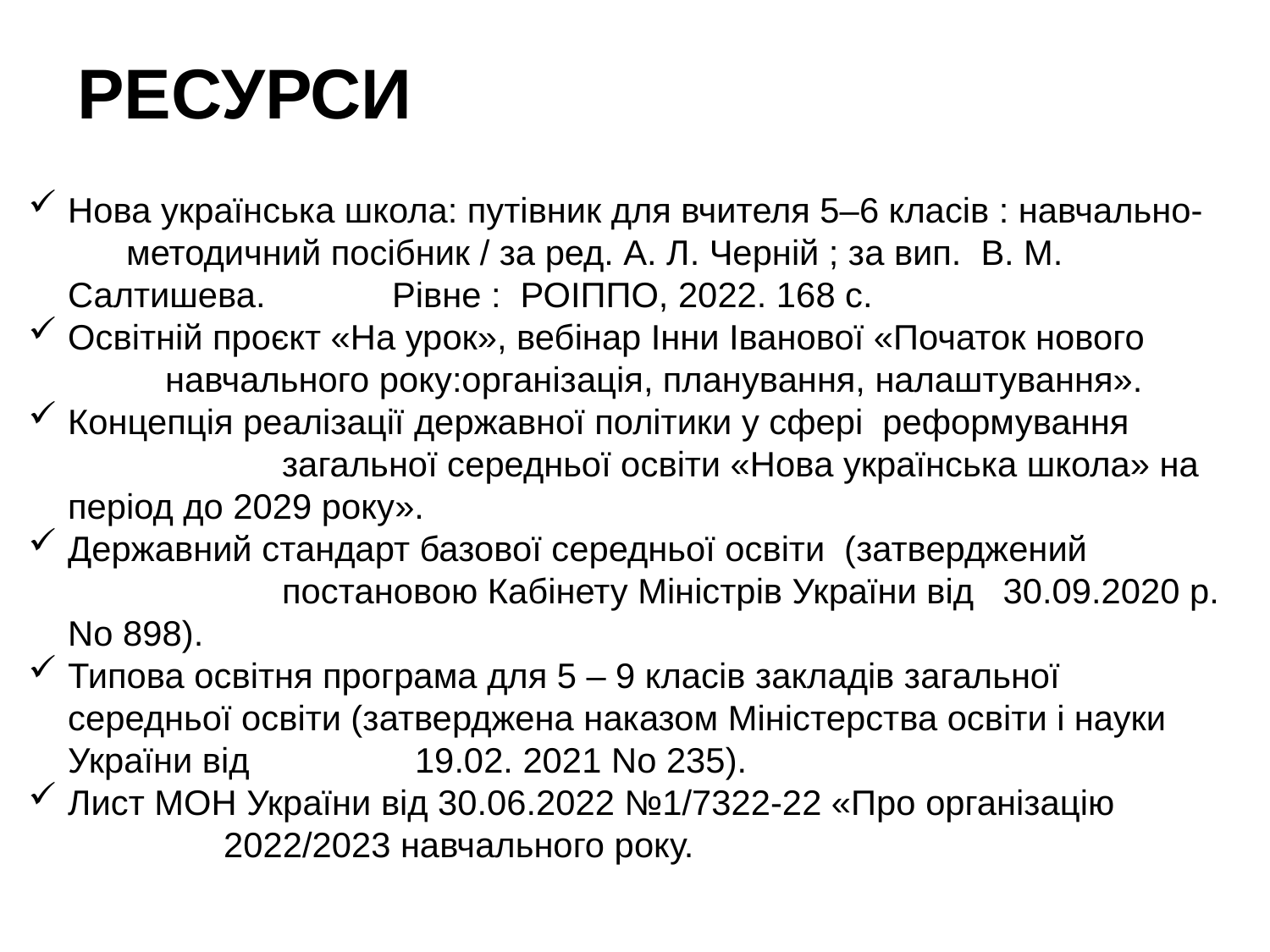

# РЕСУРСИ
Нова українська школа: путівник для вчителя 5–6 класів : навчально-           методичний посібник / за ред. А. Л. Черній ; за вип.  В. М. Салтишева.             Рівне :  РОІППО, 2022. 168 с.
Освітній проєкт «На урок», вебінар Інни Іванової «Початок нового                     навчального року:організація, планування, налаштування».
Концепція реалізації державної політики у сфері  реформування                                  загальної середньої освіти «Нова українська школа» на період до 2029 року».
Державний стандарт базової середньої освіти  (затверджений                                      постановою Кабінету Міністрів України від   30.09.2020 р. No 898).
Типова освітня програма для 5 – 9 класів закладів загальної  середньої освіти (затверджена наказом Міністерства освіти і науки України від                 19.02. 2021 No 235).
Лист МОН України від 30.06.2022 №1/7322-22 «Про організацію                              2022/2023 навчального року.